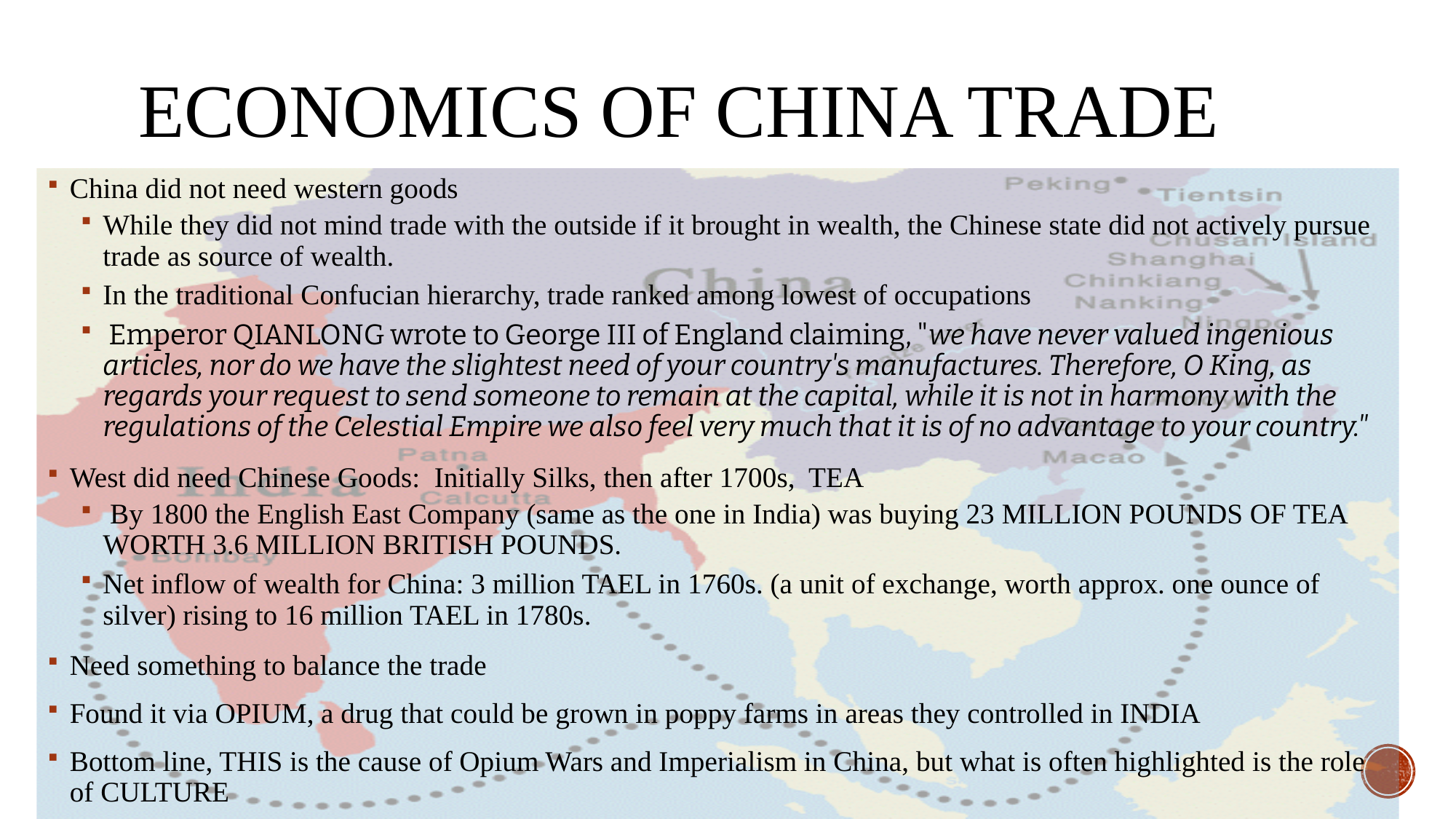

# Economics of China Trade
China did not need western goods
While they did not mind trade with the outside if it brought in wealth, the Chinese state did not actively pursue trade as source of wealth.
In the traditional Confucian hierarchy, trade ranked among lowest of occupations
 Emperor QIANLONG wrote to George III of England claiming, "we have never valued ingenious articles, nor do we have the slightest need of your country's manufactures. Therefore, O King, as regards your request to send someone to remain at the capital, while it is not in harmony with the regulations of the Celestial Empire we also feel very much that it is of no advantage to your country."
West did need Chinese Goods:  Initially Silks, then after 1700s,  TEA
 By 1800 the English East Company (same as the one in India) was buying 23 MILLION POUNDS OF TEA WORTH 3.6 MILLION BRITISH POUNDS.
Net inflow of wealth for China: 3 million TAEL in 1760s. (a unit of exchange, worth approx. one ounce of silver) rising to 16 million TAEL in 1780s.
Need something to balance the trade
Found it via OPIUM, a drug that could be grown in poppy farms in areas they controlled in INDIA
Bottom line, THIS is the cause of Opium Wars and Imperialism in China, but what is often highlighted is the role of CULTURE